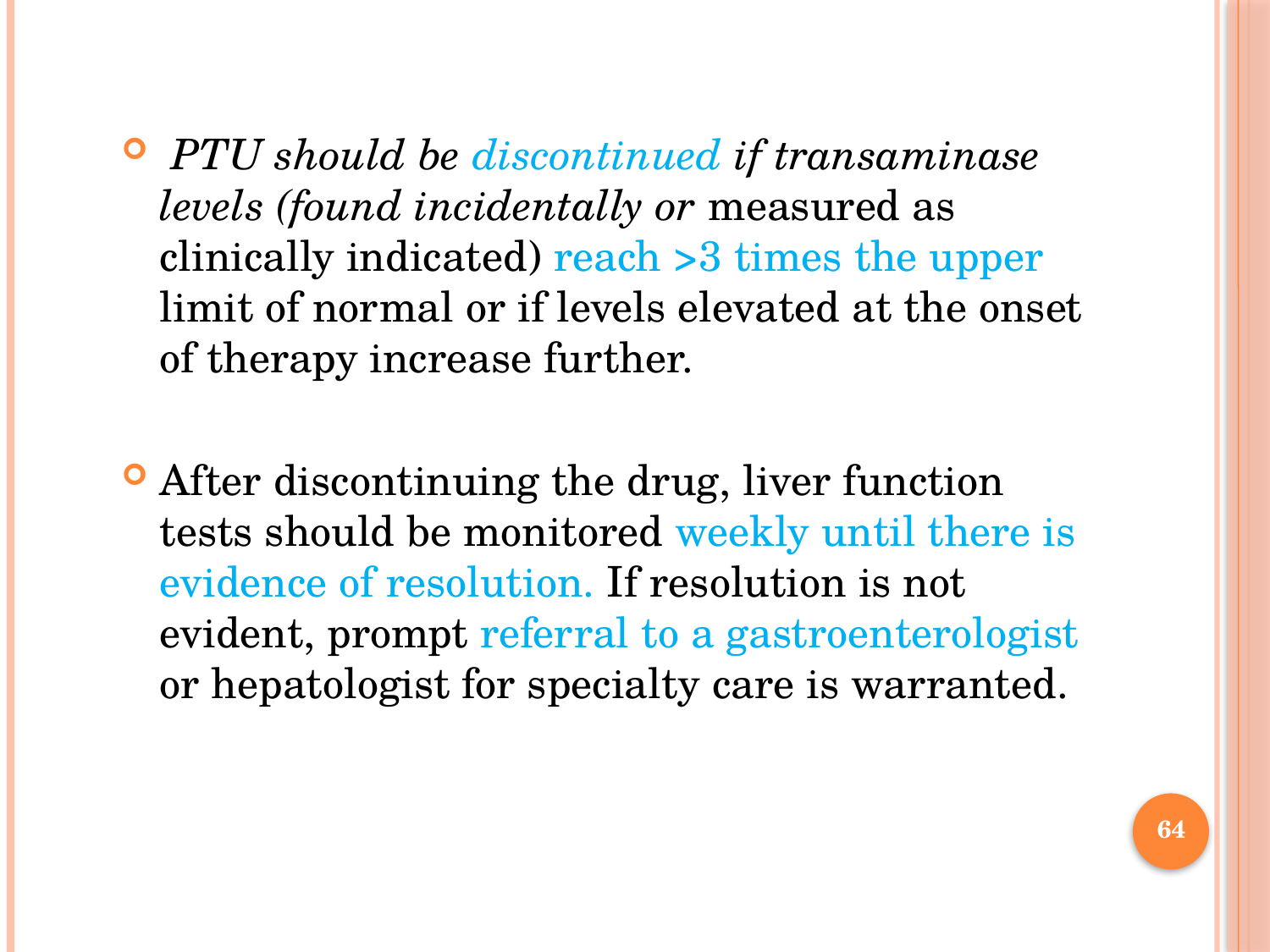

PTU should be discontinued if transaminase levels (found incidentally or measured as clinically indicated) reach >3 times the upper limit of normal or if levels elevated at the onset of therapy increase further.

After discontinuing the drug, liver function tests should be monitored weekly until there is evidence of resolution. If resolution is not evident, prompt referral to a gastroenterologist or hepatologist for specialty care is warranted.

64